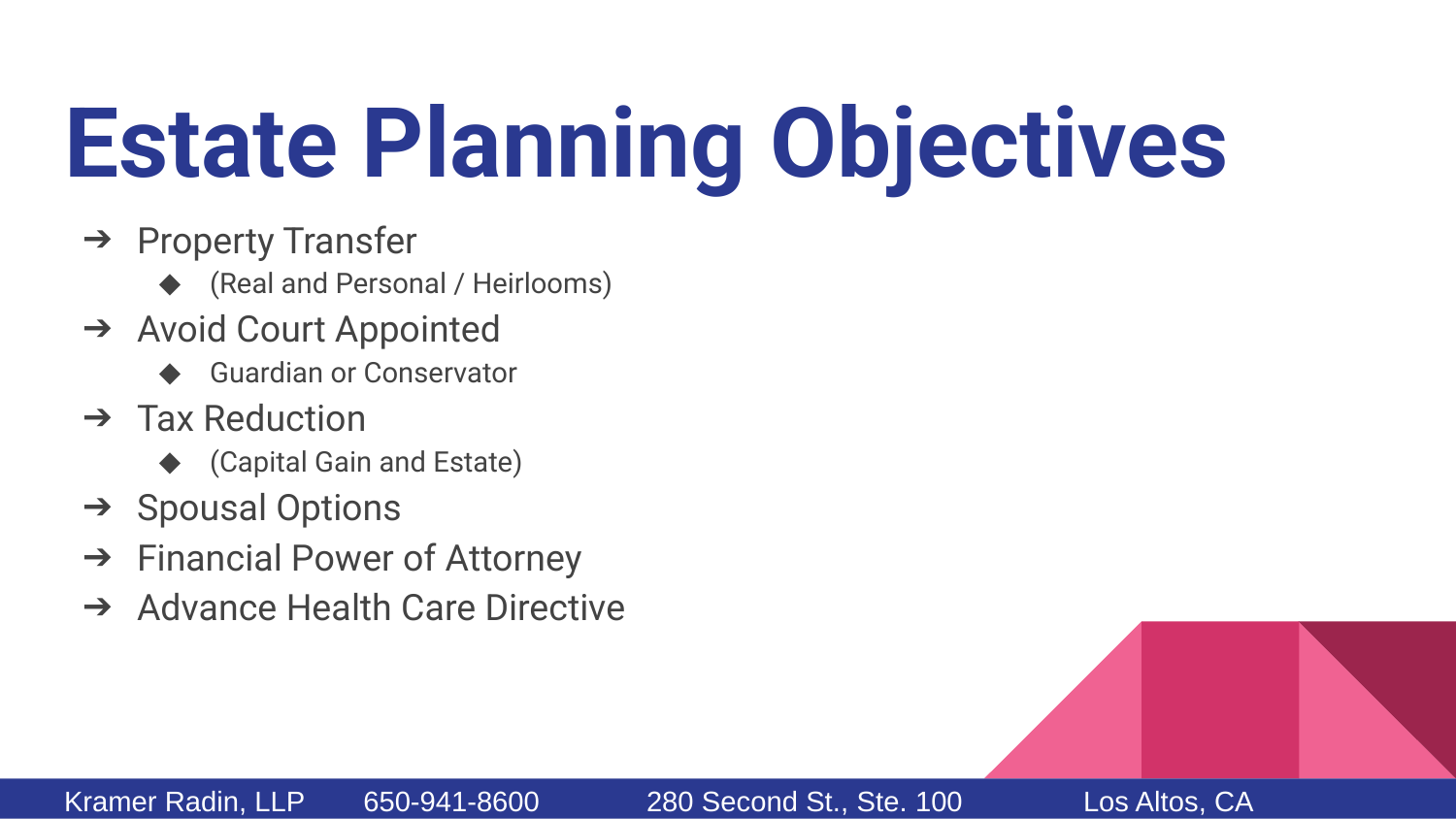

# Estate Planning Objectives
Property Transfer
(Real and Personal / Heirlooms)
Avoid Court Appointed
Guardian or Conservator
Tax Reduction
(Capital Gain and Estate)
Spousal Options
Financial Power of Attorney
Advance Health Care Directive
Kramer Radin, LLP	 650-941-8600	280 Second St., Ste. 100	Los Altos, CA